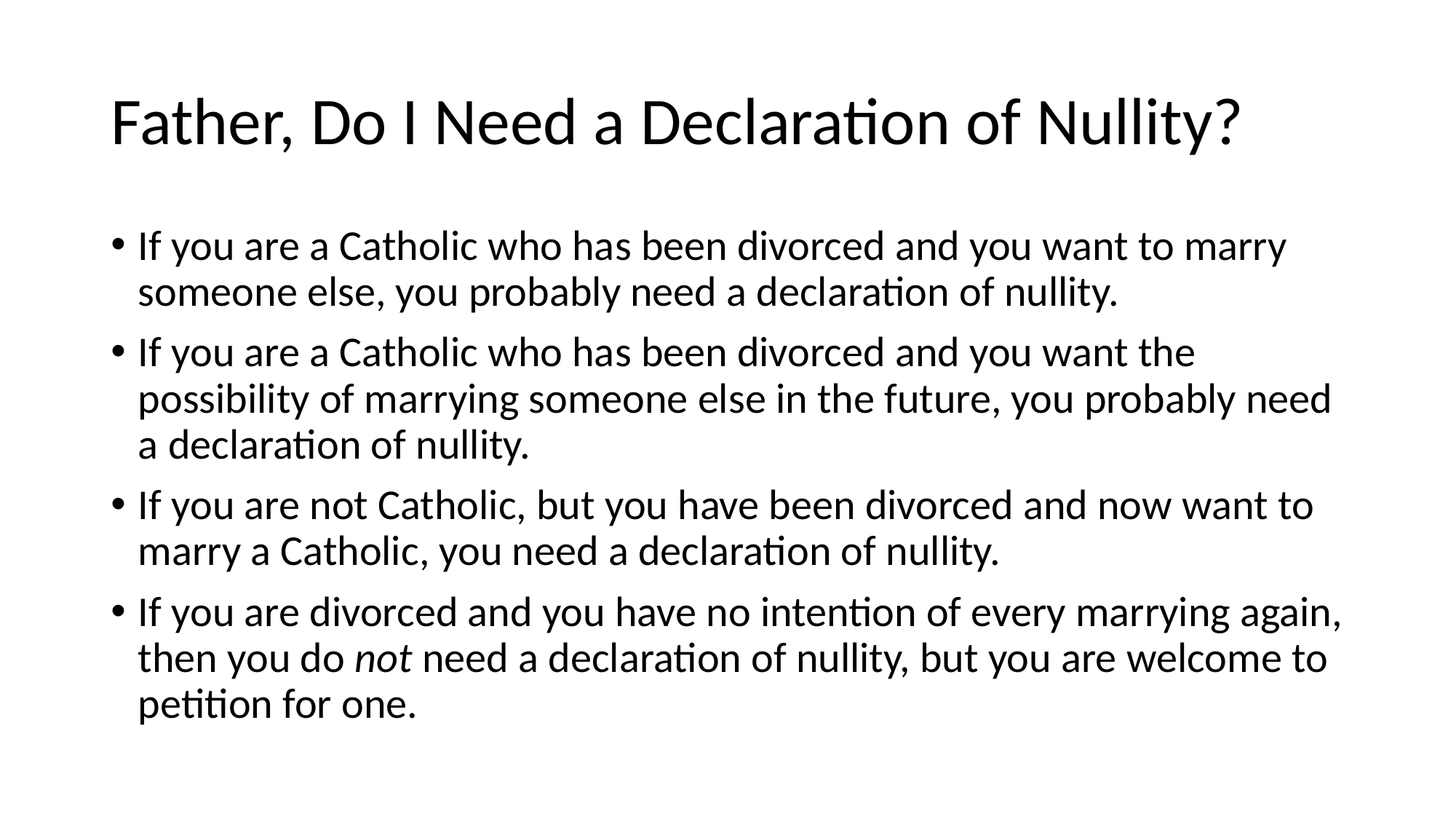

# Father, Do I Need a Declaration of Nullity?
If you are a Catholic who has been divorced and you want to marry someone else, you probably need a declaration of nullity.
If you are a Catholic who has been divorced and you want the possibility of marrying someone else in the future, you probably need a declaration of nullity.
If you are not Catholic, but you have been divorced and now want to marry a Catholic, you need a declaration of nullity.
If you are divorced and you have no intention of every marrying again, then you do not need a declaration of nullity, but you are welcome to petition for one.